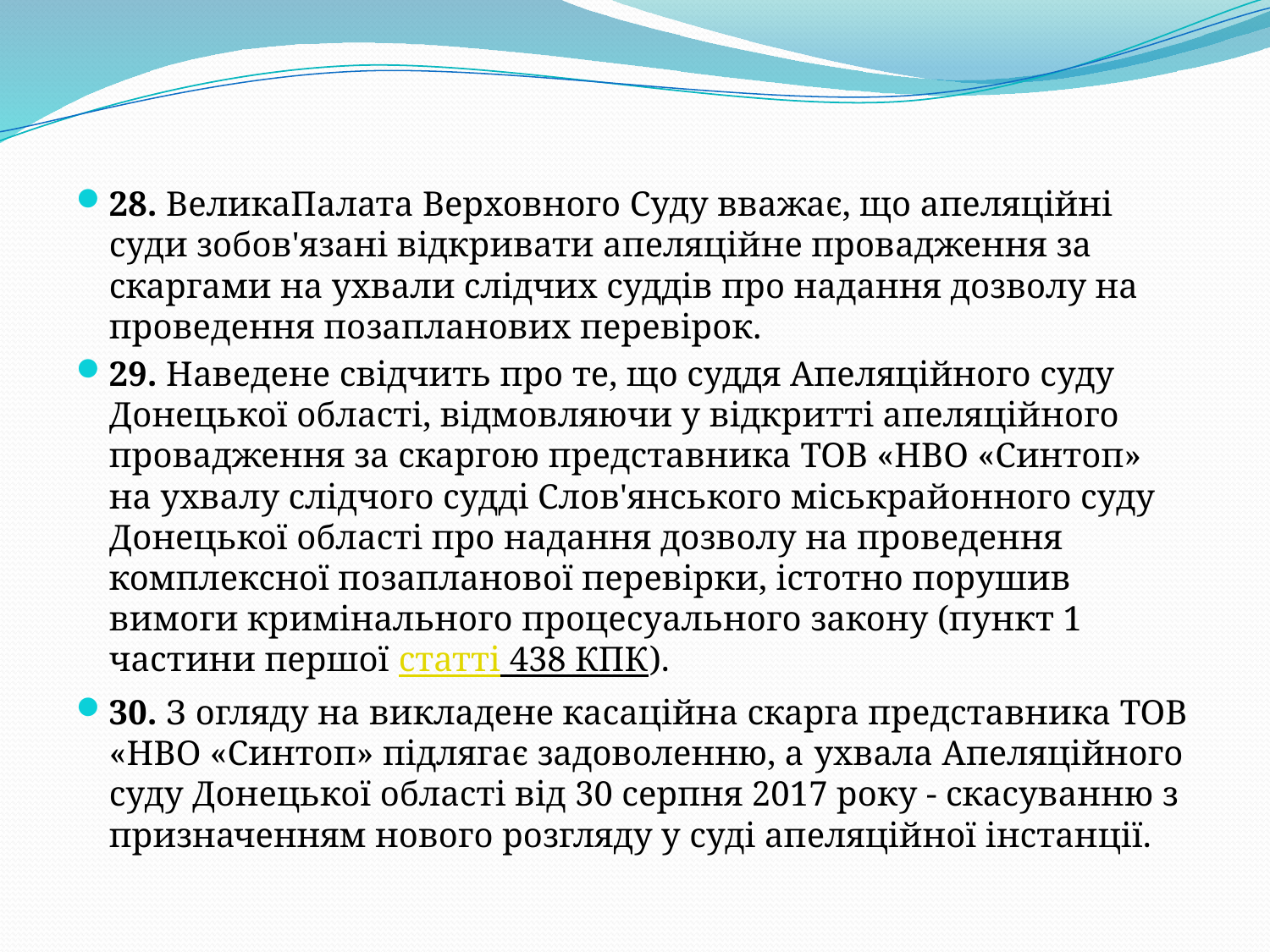

#
28. ВеликаПалата Верховного Суду вважає, що апеляційні суди зобов'язані відкривати апеляційне провадження за скаргами на ухвали слідчих суддів про надання дозволу на проведення позапланових перевірок.
29. Наведене свідчить про те, що суддя Апеляційного суду Донецької області, відмовляючи у відкритті апеляційного провадження за скаргою представника ТОВ «НВО «Синтоп» на ухвалу слідчого судді Слов'янського міськрайонного суду Донецької області про надання дозволу на проведення комплексної позапланової перевірки, істотно порушив вимоги кримінального процесуального закону (пункт 1 частини першої статті 438 КПК).
30. З огляду на викладене касаційна скарга представника ТОВ «НВО «Синтоп» підлягає задоволенню, а ухвала Апеляційного суду Донецької області від 30 серпня 2017 року - скасуванню з призначенням нового розгляду у суді апеляційної інстанції.